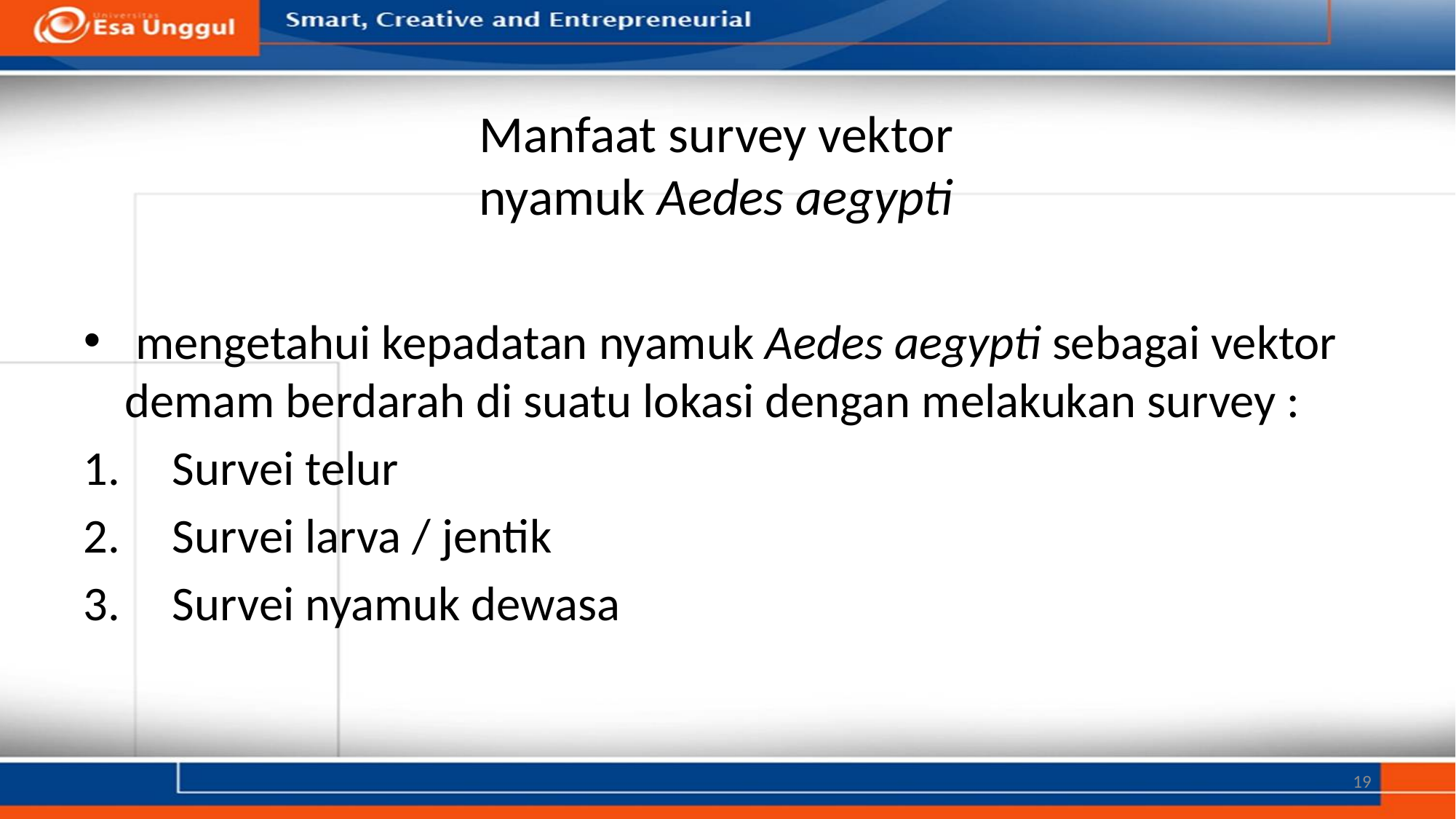

# Manfaat survey vektor nyamuk Aedes aegypti
 mengetahui kepadatan nyamuk Aedes aegypti sebagai vektor demam berdarah di suatu lokasi dengan melakukan survey :
Survei telur
Survei larva / jentik
Survei nyamuk dewasa
19